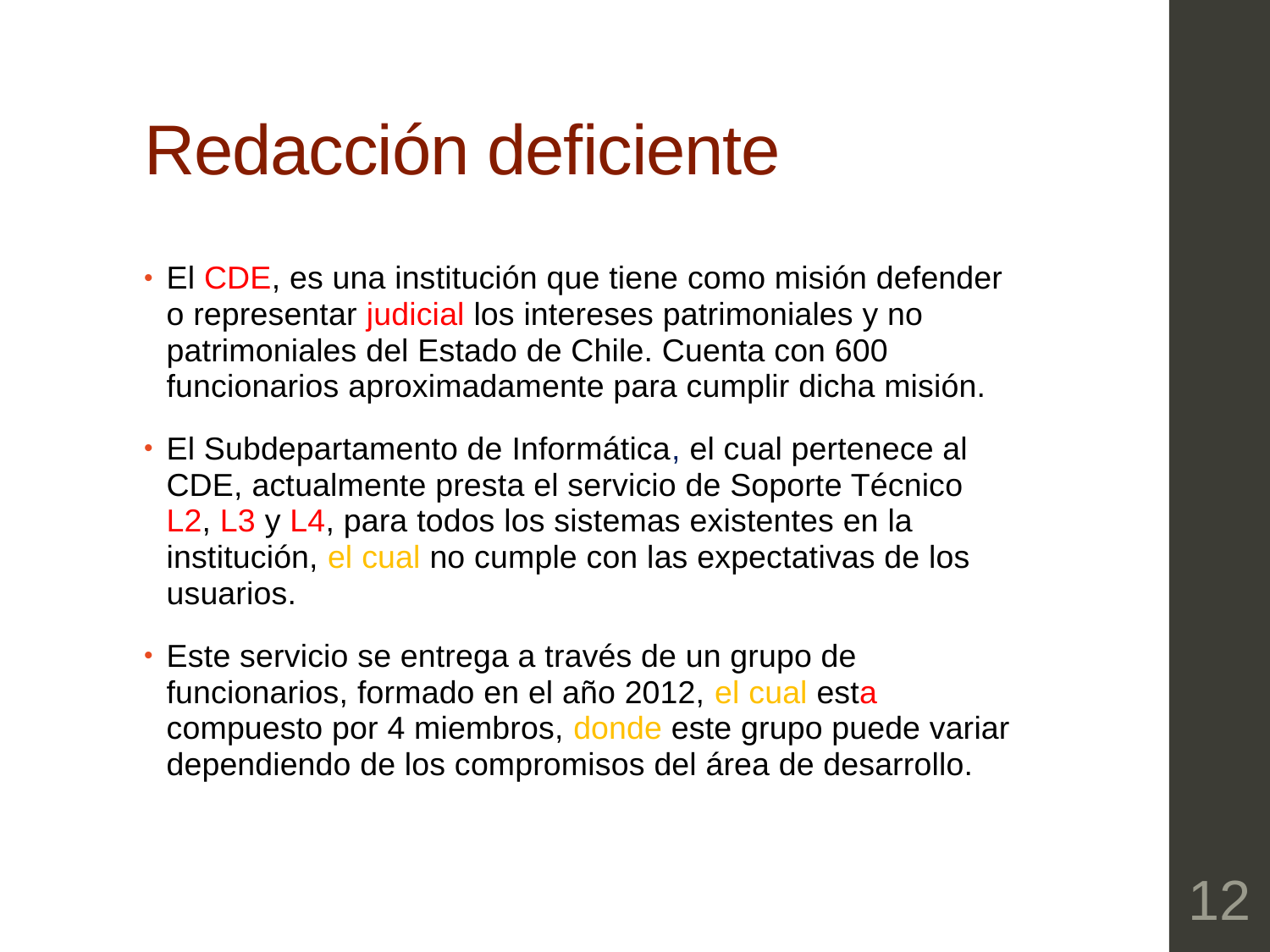

# Redacción deficiente
El CDE, es una institución que tiene como misión defender o representar judicial los intereses patrimoniales y no patrimoniales del Estado de Chile. Cuenta con 600 funcionarios aproximadamente para cumplir dicha misión.
El Subdepartamento de Informática, el cual pertenece al CDE, actualmente presta el servicio de Soporte Técnico L2, L3 y L4, para todos los sistemas existentes en la institución, el cual no cumple con las expectativas de los usuarios.
Este servicio se entrega a través de un grupo de funcionarios, formado en el año 2012, el cual esta compuesto por 4 miembros, donde este grupo puede variar dependiendo de los compromisos del área de desarrollo.

12